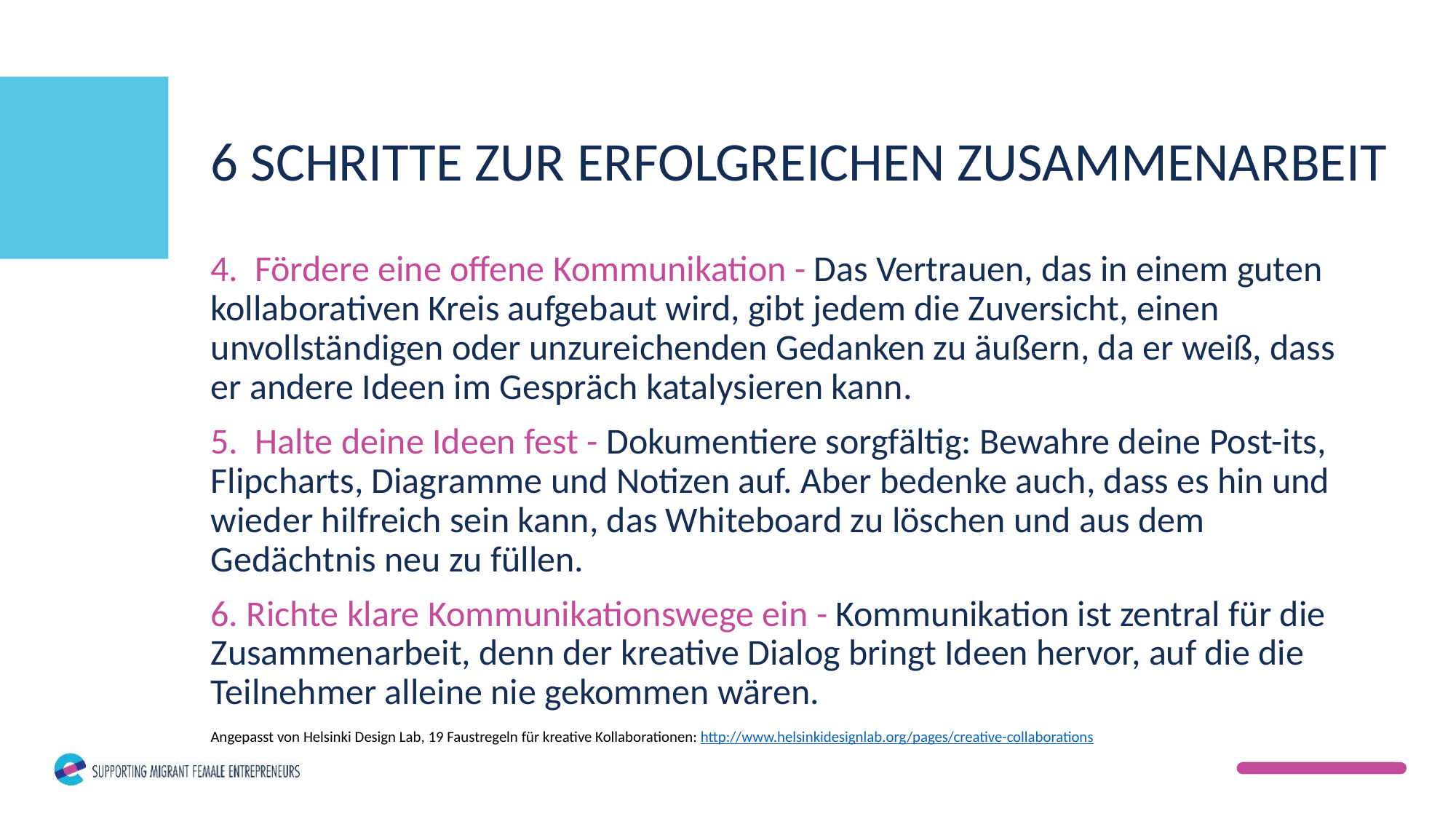

6 SCHRITTE ZUR ERFOLGREICHEN ZUSAMMENARBEIT

4.  Fördere eine offene Kommunikation - Das Vertrauen, das in einem guten kollaborativen Kreis aufgebaut wird, gibt jedem die Zuversicht, einen unvollständigen oder unzureichenden Gedanken zu äußern, da er weiß, dass er andere Ideen im Gespräch katalysieren kann.
5.  Halte deine Ideen fest - Dokumentiere sorgfältig: Bewahre deine Post-its, Flipcharts, Diagramme und Notizen auf. Aber bedenke auch, dass es hin und wieder hilfreich sein kann, das Whiteboard zu löschen und aus dem Gedächtnis neu zu füllen.
6. Richte klare Kommunikationswege ein - Kommunikation ist zentral für die Zusammenarbeit, denn der kreative Dialog bringt Ideen hervor, auf die die Teilnehmer alleine nie gekommen wären.

Angepasst von Helsinki Design Lab, 19 Faustregeln für kreative Kollaborationen: http://www.helsinkidesignlab.org/pages/creative-collaborations